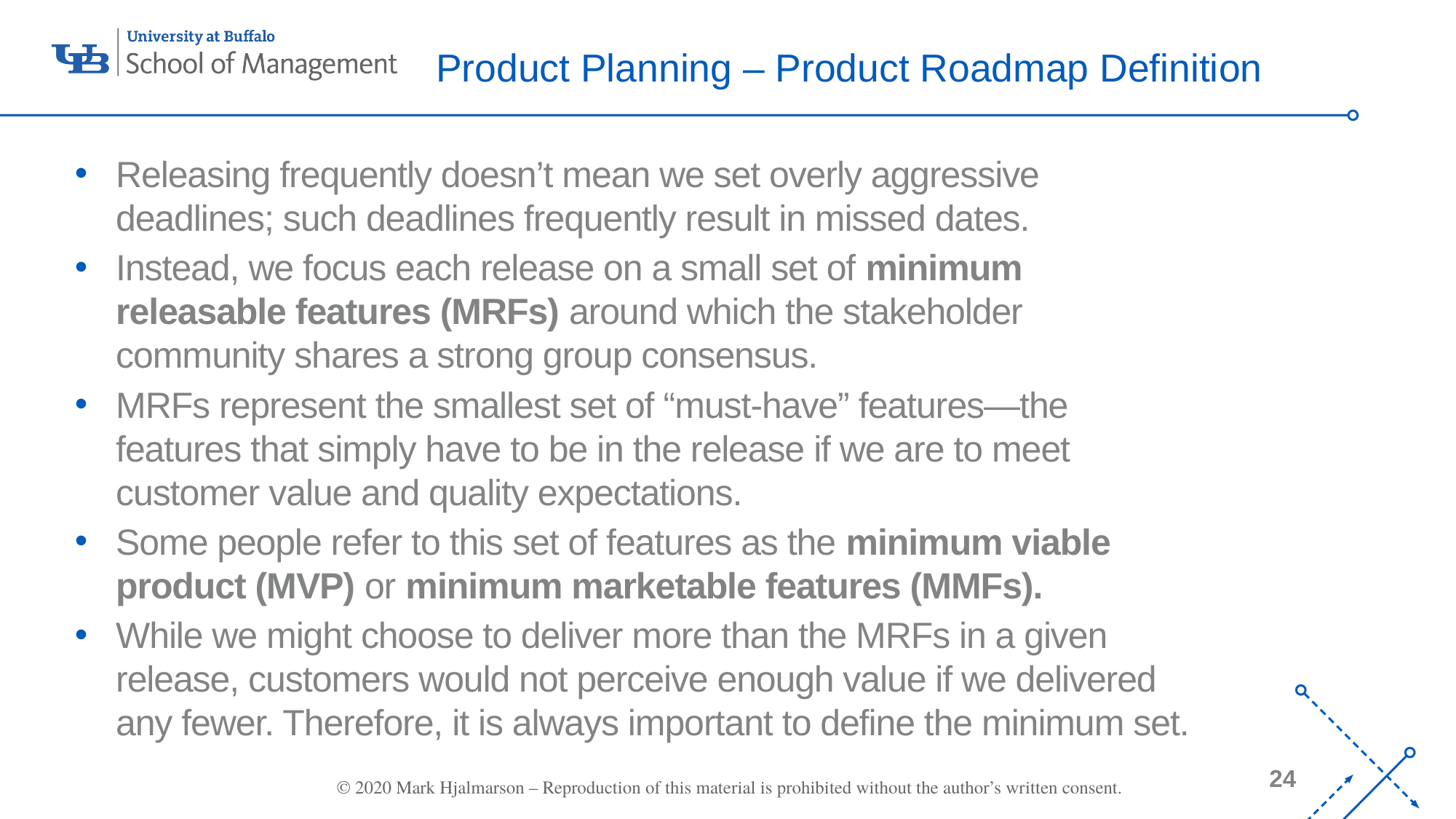

# Product Planning – Product Roadmap Definition
Releasing frequently doesn’t mean we set overly aggressive deadlines; such deadlines frequently result in missed dates.
Instead, we focus each release on a small set of minimum releasable features (MRFs) around which the stakeholder community shares a strong group consensus.
MRFs represent the smallest set of “must-have” features—the features that simply have to be in the release if we are to meet customer value and quality expectations.
Some people refer to this set of features as the minimum viable product (MVP) or minimum marketable features (MMFs).
While we might choose to deliver more than the MRFs in a given release, customers would not perceive enough value if we delivered any fewer. Therefore, it is always important to define the minimum set.